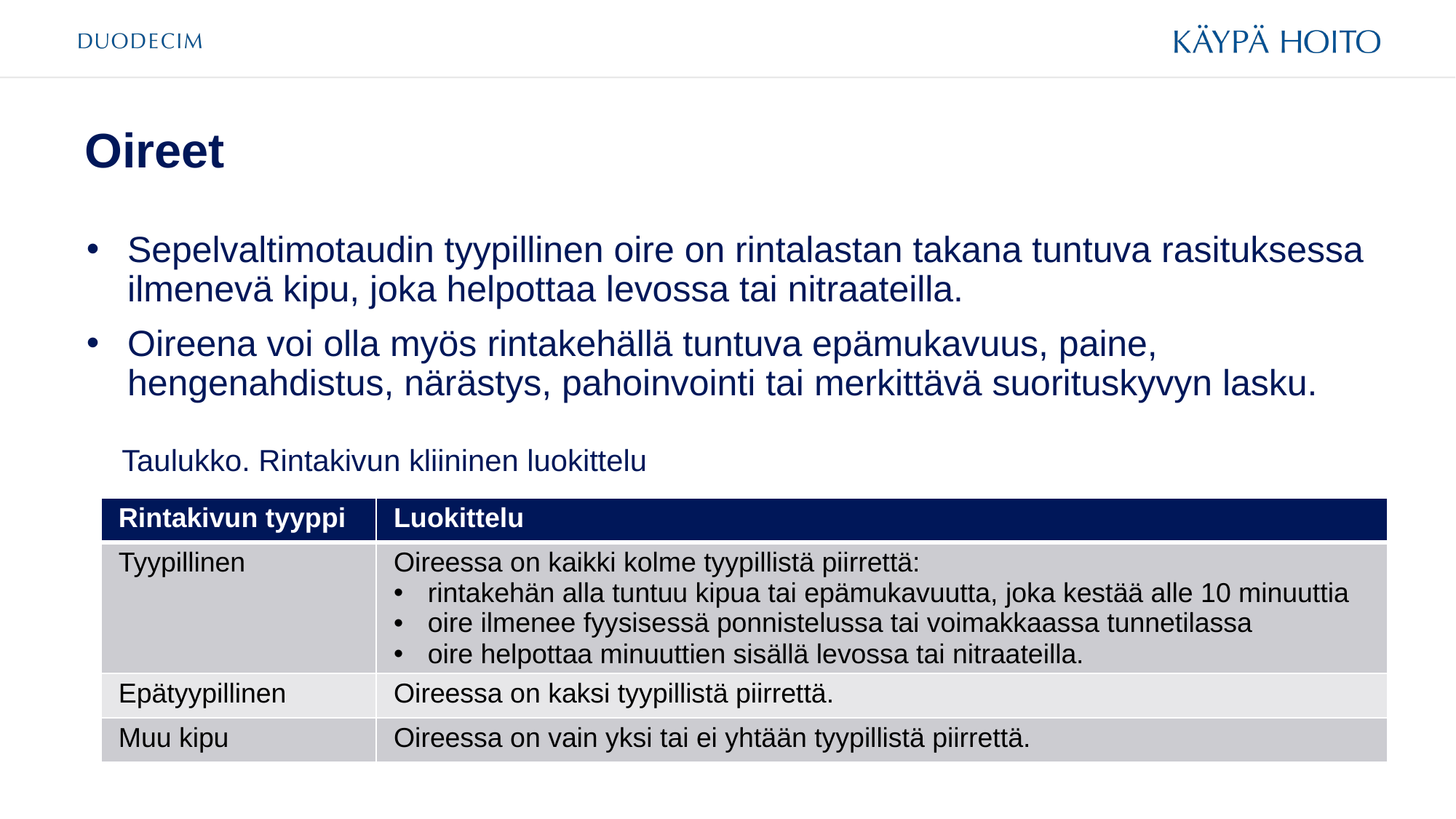

# Oireet
Sepelvaltimotaudin tyypillinen oire on rintalastan takana tuntuva rasituksessa ilmenevä kipu, joka helpottaa levossa tai nitraateilla.
Oireena voi olla myös rintakehällä tuntuva epämukavuus, paine, hengenahdistus, närästys, pahoinvointi tai merkittävä suorituskyvyn lasku.
Taulukko. Rintakivun kliininen luokittelu

| Rintakivun tyyppi | Luokittelu |
| --- | --- |
| Tyypillinen | Oireessa on kaikki kolme tyypillistä piirrettä: rintakehän alla tuntuu kipua tai epämukavuutta, joka kestää alle 10 minuuttia oire ilmenee fyysisessä ponnistelussa tai voimakkaassa tunnetilassa oire helpottaa minuuttien sisällä levossa tai nitraateilla. |
| Epätyypillinen | Oireessa on kaksi tyypillistä piirrettä. |
| Muu kipu | Oireessa on vain yksi tai ei yhtään tyypillistä piirrettä. |